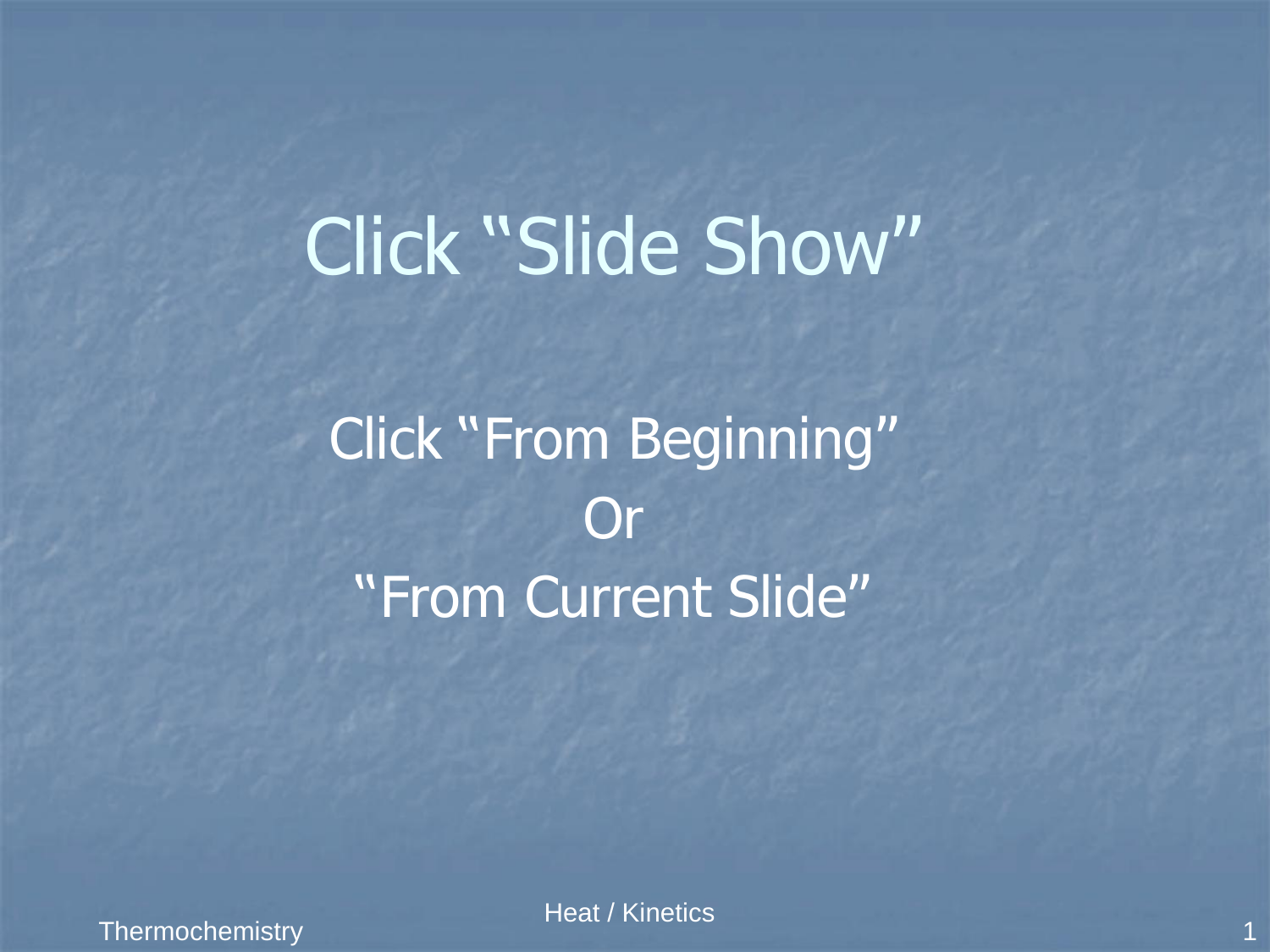

# Click “Slide Show”
Click “From Beginning”
Or
“From Current Slide”
1
Thermochemistry